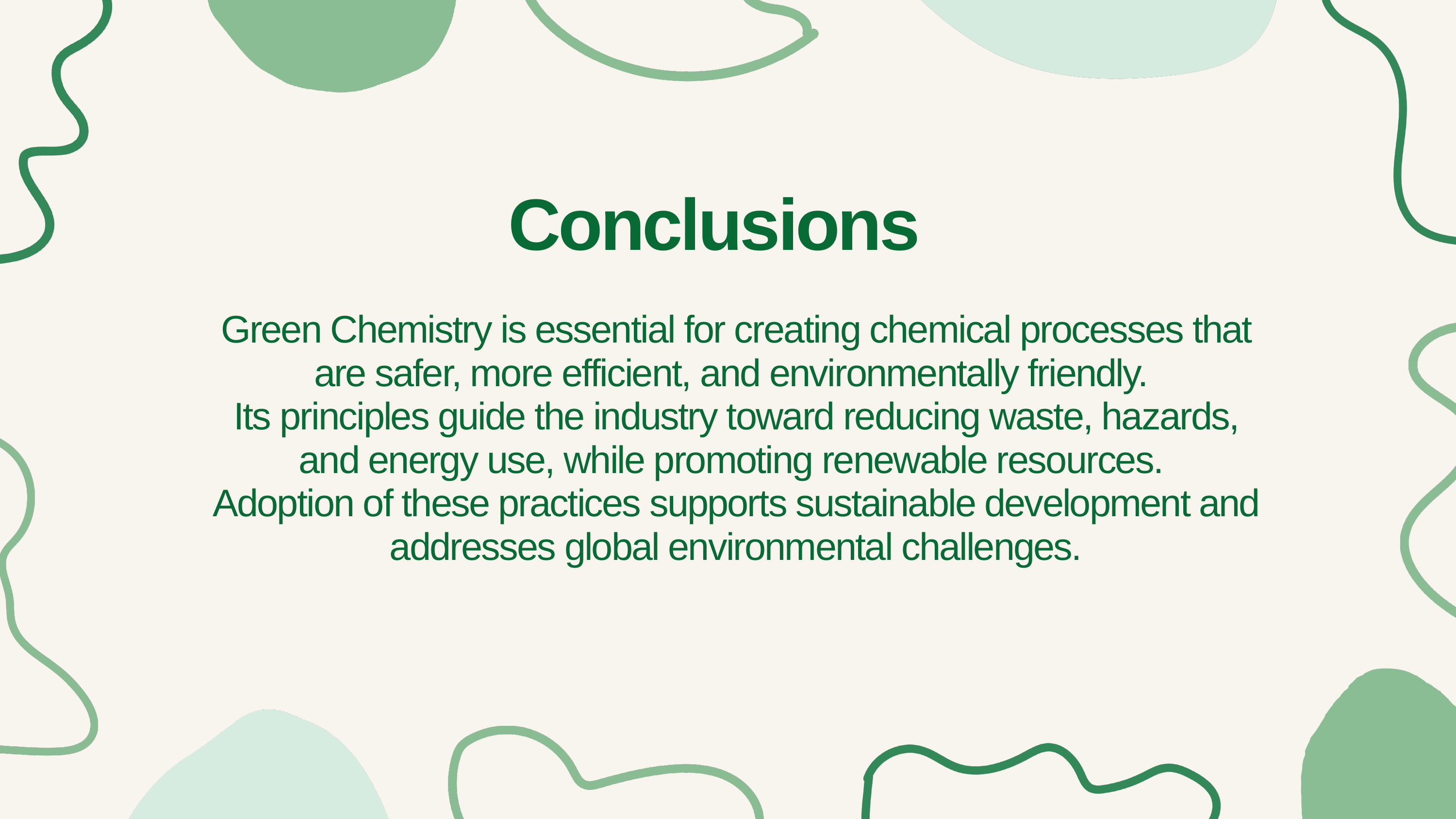

Conclusions
Green Chemistry is essential for creating chemical processes that are safer, more efficient, and environmentally friendly.
Its principles guide the industry toward reducing waste, hazards, and energy use, while promoting renewable resources.
Adoption of these practices supports sustainable development and addresses global environmental challenges.